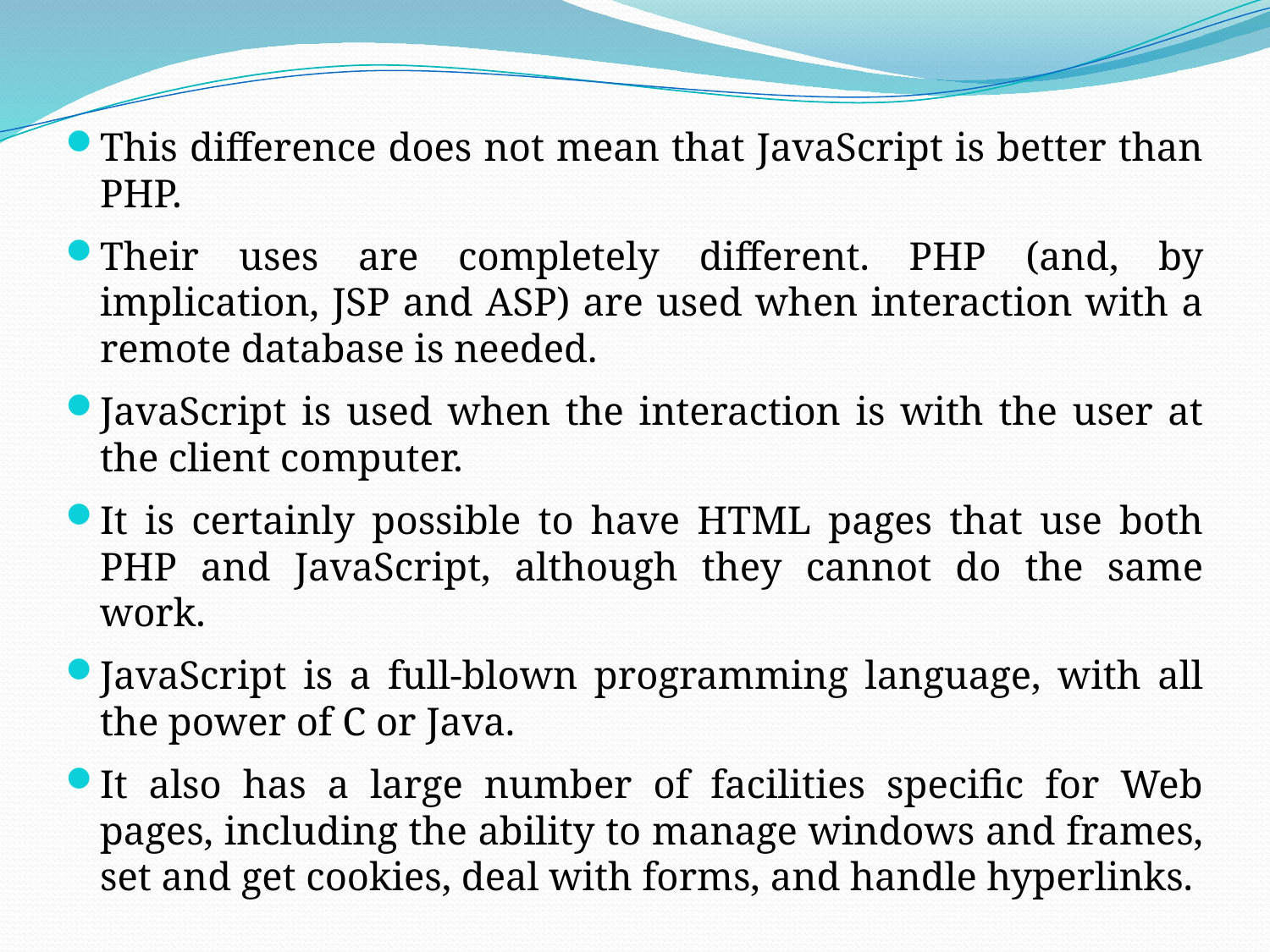

This difference does not mean that JavaScript is better than PHP.
Their uses are completely different. PHP (and, by implication, JSP and ASP) are used when interaction with a remote database is needed.
JavaScript is used when the interaction is with the user at the client computer.
It is certainly possible to have HTML pages that use both PHP and JavaScript, although they cannot do the same work.
JavaScript is a full-blown programming language, with all the power of C or Java.
It also has a large number of facilities specific for Web pages, including the ability to manage windows and frames, set and get cookies, deal with forms, and handle hyperlinks.